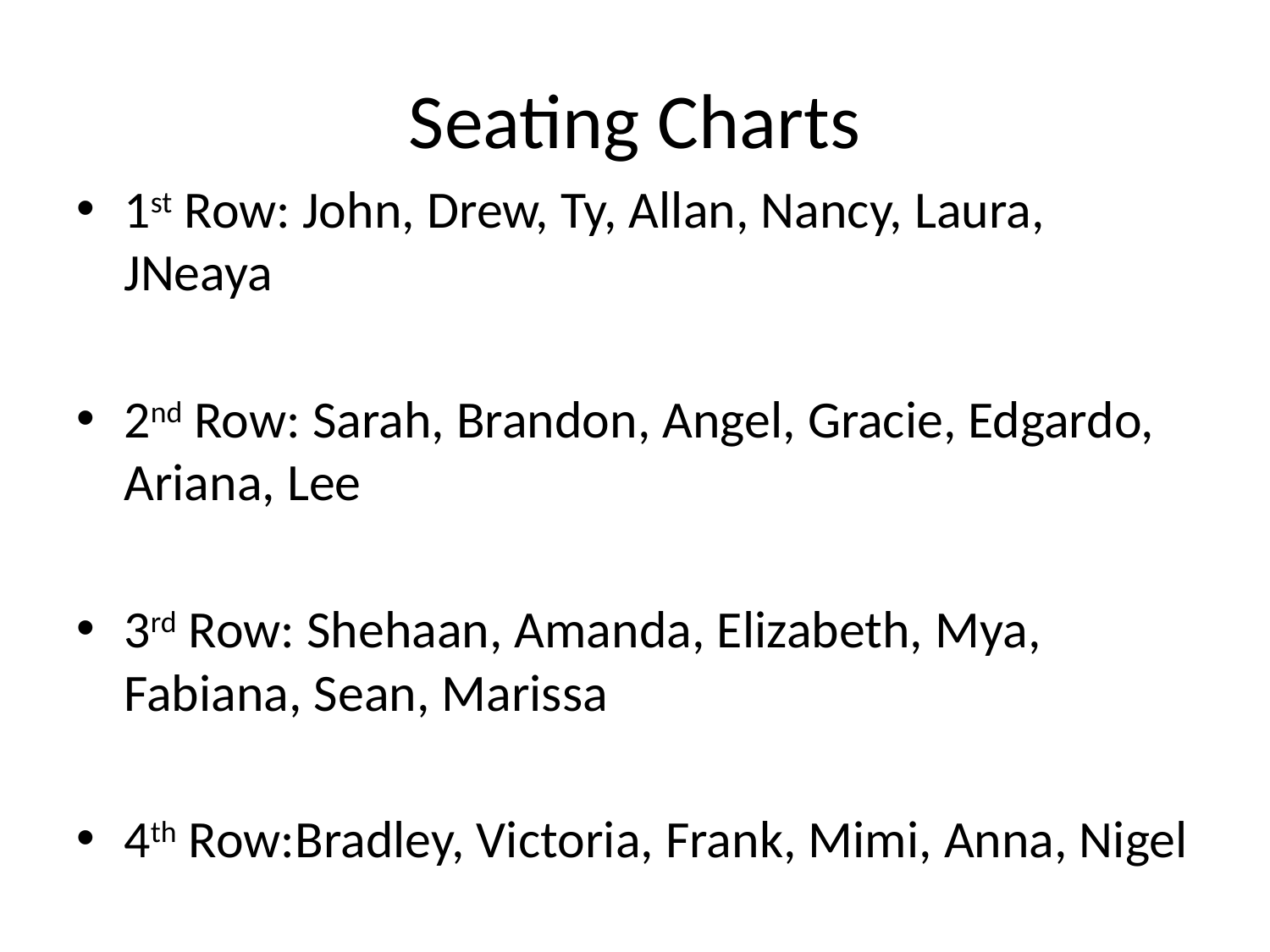

# Seating Charts
1st Row: John, Drew, Ty, Allan, Nancy, Laura, JNeaya

2nd Row: Sarah, Brandon, Angel, Gracie, Edgardo, Ariana, Lee

3rd Row: Shehaan, Amanda, Elizabeth, Mya, Fabiana, Sean, Marissa

4th Row:Bradley, Victoria, Frank, Mimi, Anna, Nigel